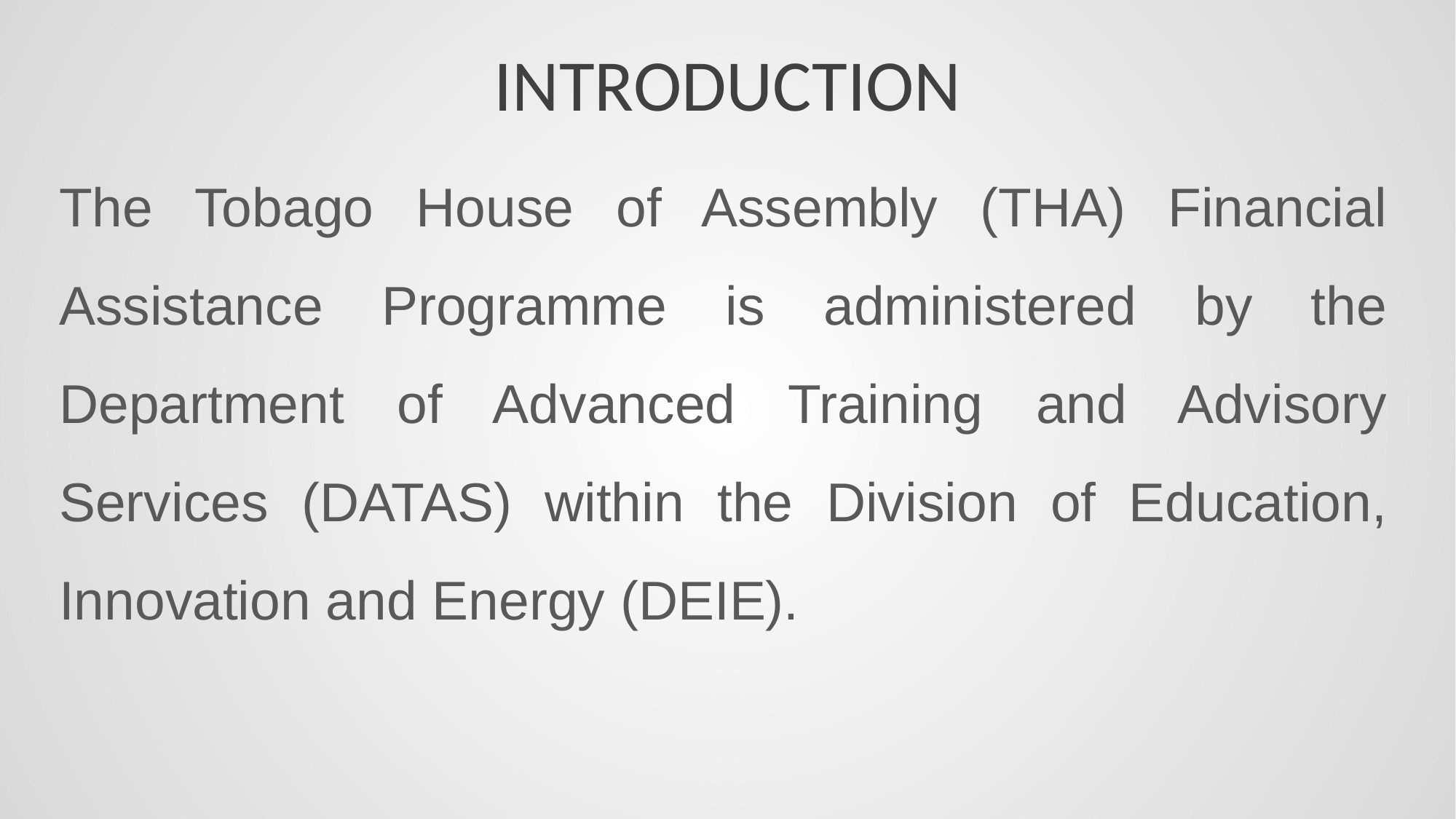

INTRODUCTION
The Tobago House of Assembly (THA) Financial Assistance Programme is administered by the Department of Advanced Training and Advisory Services (DATAS) within the Division of Education, Innovation and Energy (DEIE).